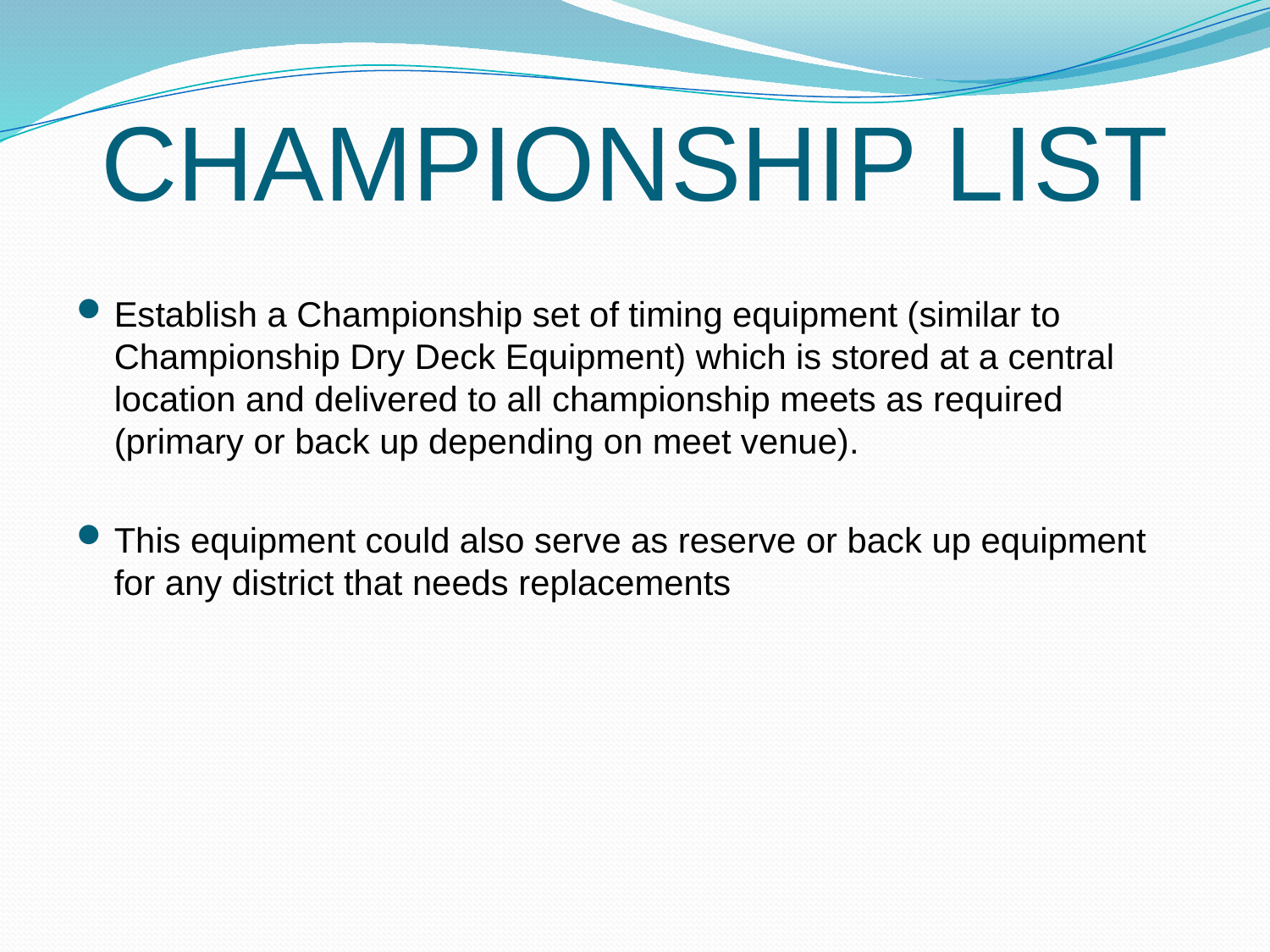

# CHAMPIONSHIP LIST
Establish a Championship set of timing equipment (similar to Championship Dry Deck Equipment) which is stored at a central location and delivered to all championship meets as required (primary or back up depending on meet venue).

This equipment could also serve as reserve or back up equipment for any district that needs replacements